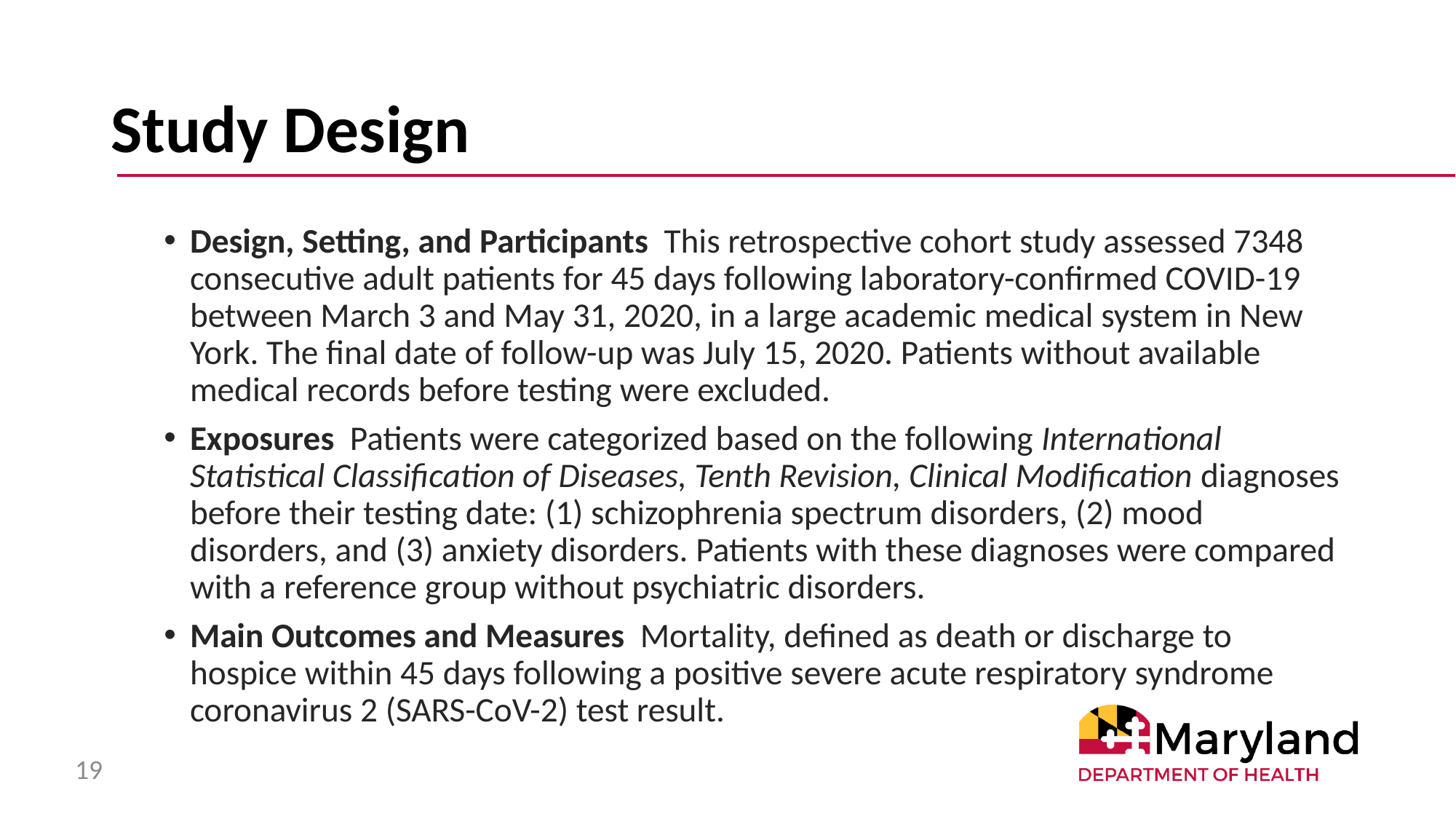

# Study Design
Design, Setting, and Participants  This retrospective cohort study assessed 7348 consecutive adult patients for 45 days following laboratory-confirmed COVID-19 between March 3 and May 31, 2020, in a large academic medical system in New York. The final date of follow-up was July 15, 2020. Patients without available medical records before testing were excluded.
Exposures  Patients were categorized based on the following International Statistical Classification of Diseases, Tenth Revision, Clinical Modification diagnoses before their testing date: (1) schizophrenia spectrum disorders, (2) mood disorders, and (3) anxiety disorders. Patients with these diagnoses were compared with a reference group without psychiatric disorders.
Main Outcomes and Measures  Mortality, defined as death or discharge to hospice within 45 days following a positive severe acute respiratory syndrome coronavirus 2 (SARS-CoV-2) test result.

19